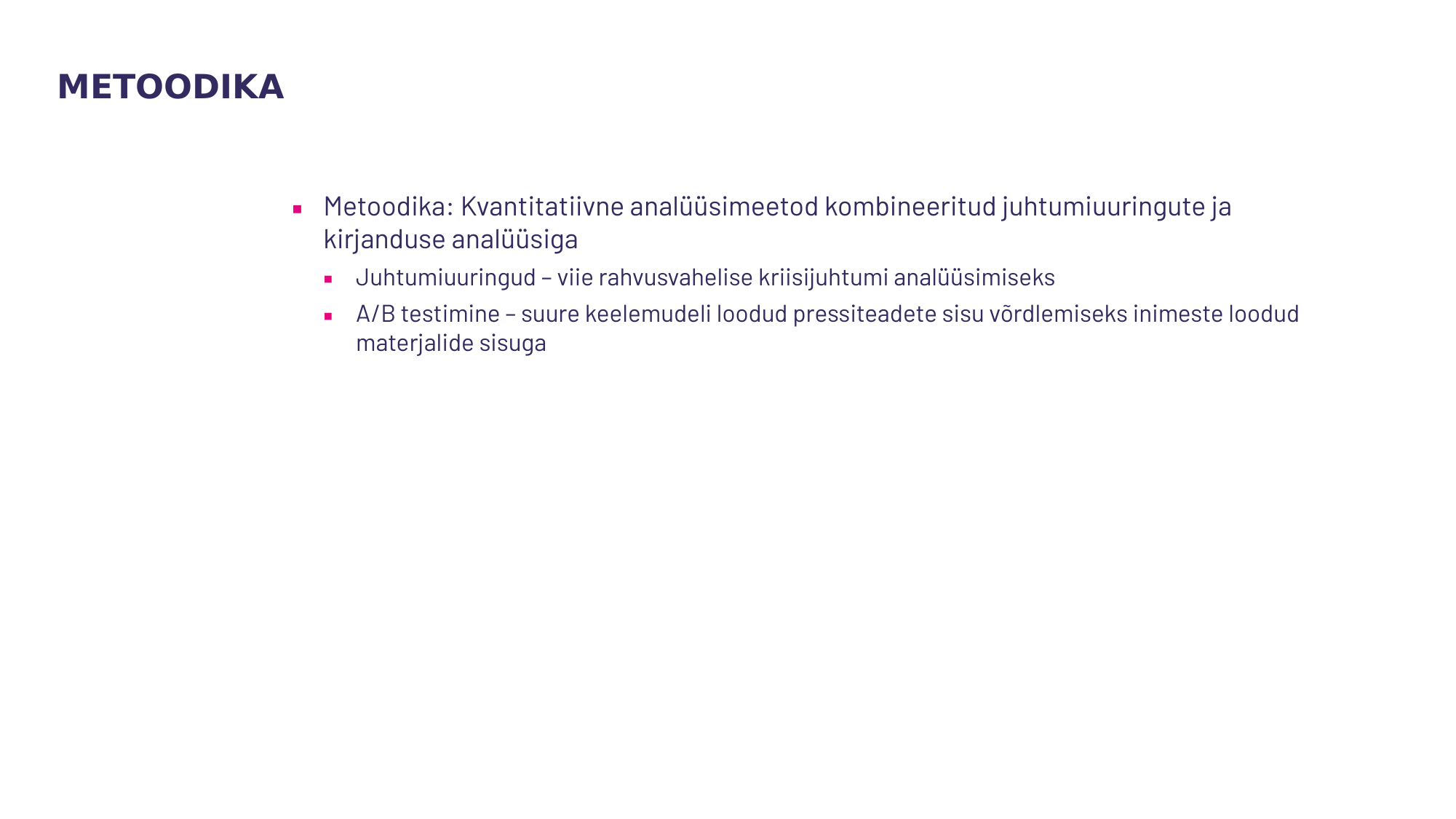

METOODIKA

Metoodika: Kvantitatiivne analüüsimeetod kombineeritud juhtumiuuringute ja kirjanduse analüüsiga
Juhtumiuuringud – viie rahvusvahelise kriisijuhtumi analüüsimiseks
A/B testimine – suure keelemudeli loodud pressiteadete sisu võrdlemiseks inimeste loodud materjalide sisuga